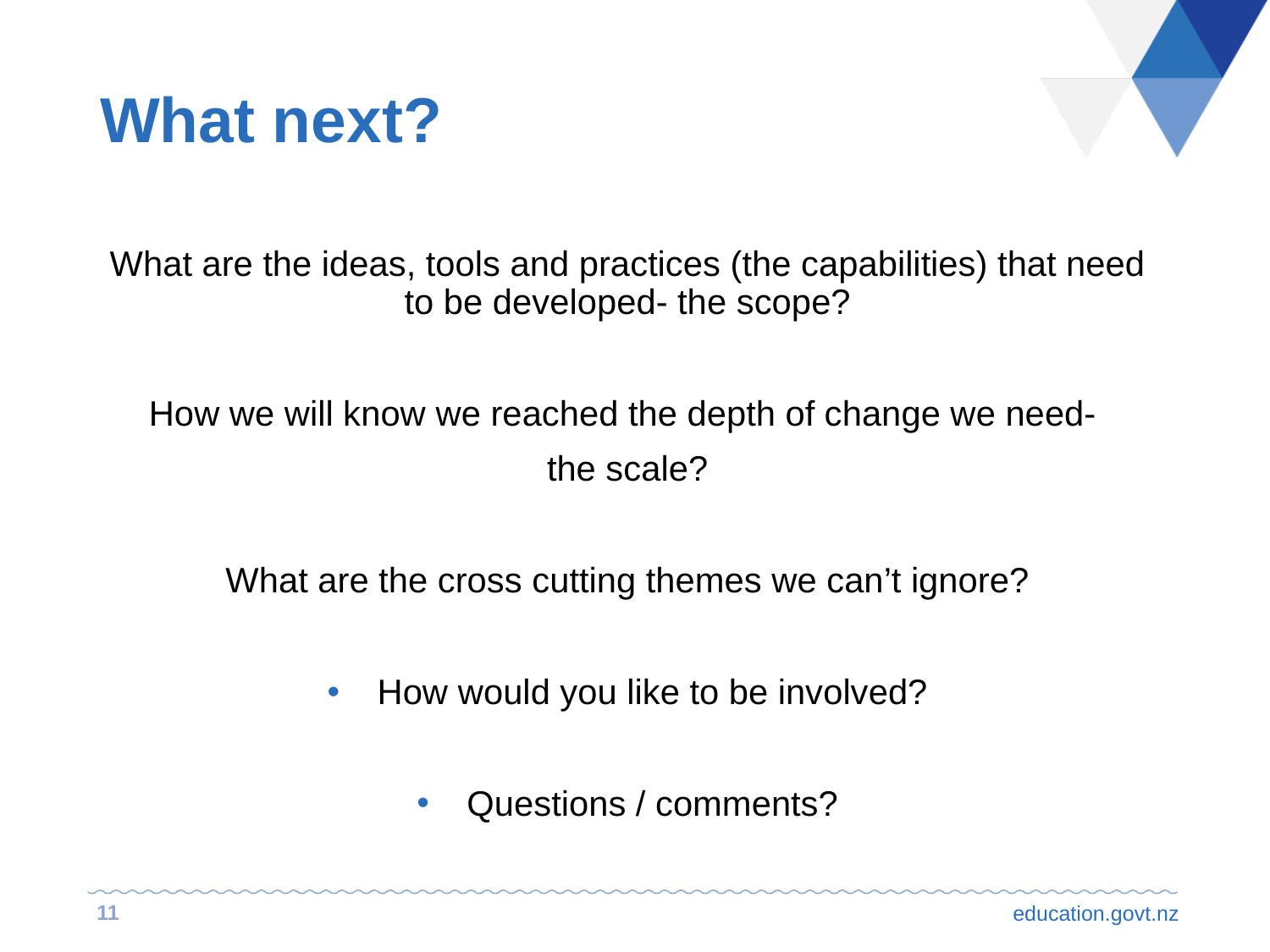

# What next?

What are the ideas, tools and practices (the capabilities) that need to be developed- the scope?

How we will know we reached the depth of change we need-
the scale?

What are the cross cutting themes we can’t ignore?

How would you like to be involved?

Questions / comments?

11